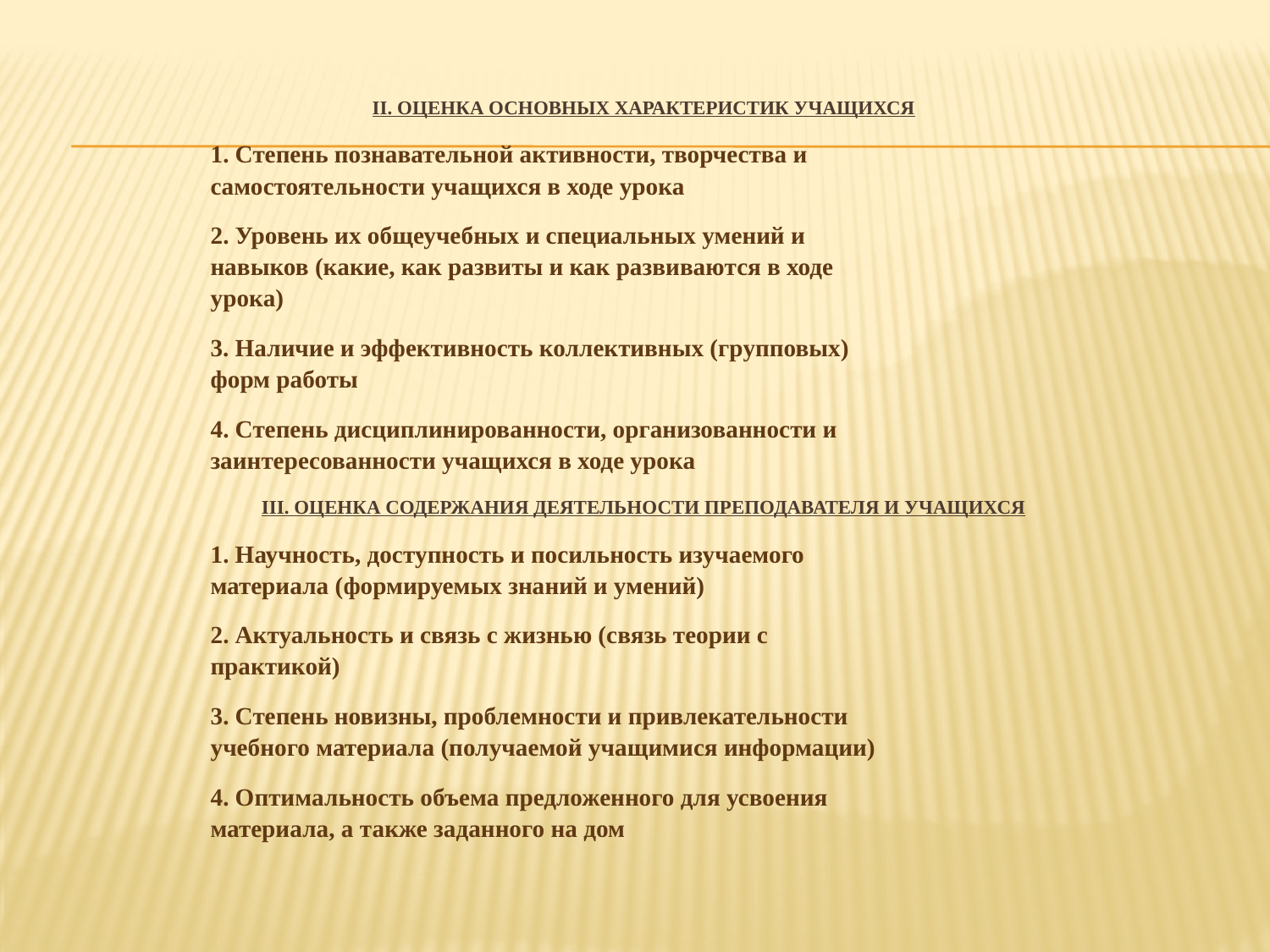

#
| II. Оценка основных характеристик учащихся |  |
| --- | --- |
| 1. Степень познавательной активности, творчества и самостоятельности учащихся в ходе урока |  |
| 2. Уровень их общеучебных и специальных умений и навыков (какие, как развиты и как развиваются в ходе урока) |  |
| 3. Наличие и эффективность коллективных (групповых) форм работы |  |
| 4. Степень дисциплинированности, организованности и заинтересованности учащихся в ходе урока |  |
| III. Оценка содержания деятельности преподавателя и учащихся |  |
| 1. Научность, доступность и посильность изучаемого материала (формируемых знаний и умений) |  |
| 2. Актуальность и связь с жизнью (связь теории с практикой) |  |
| 3. Степень новизны, проблемности и привлекательности учебного материала (получаемой учащимися информации) |  |
| 4. Оптимальность объема предложенного для усвоения материала, а также заданного на дом |  |